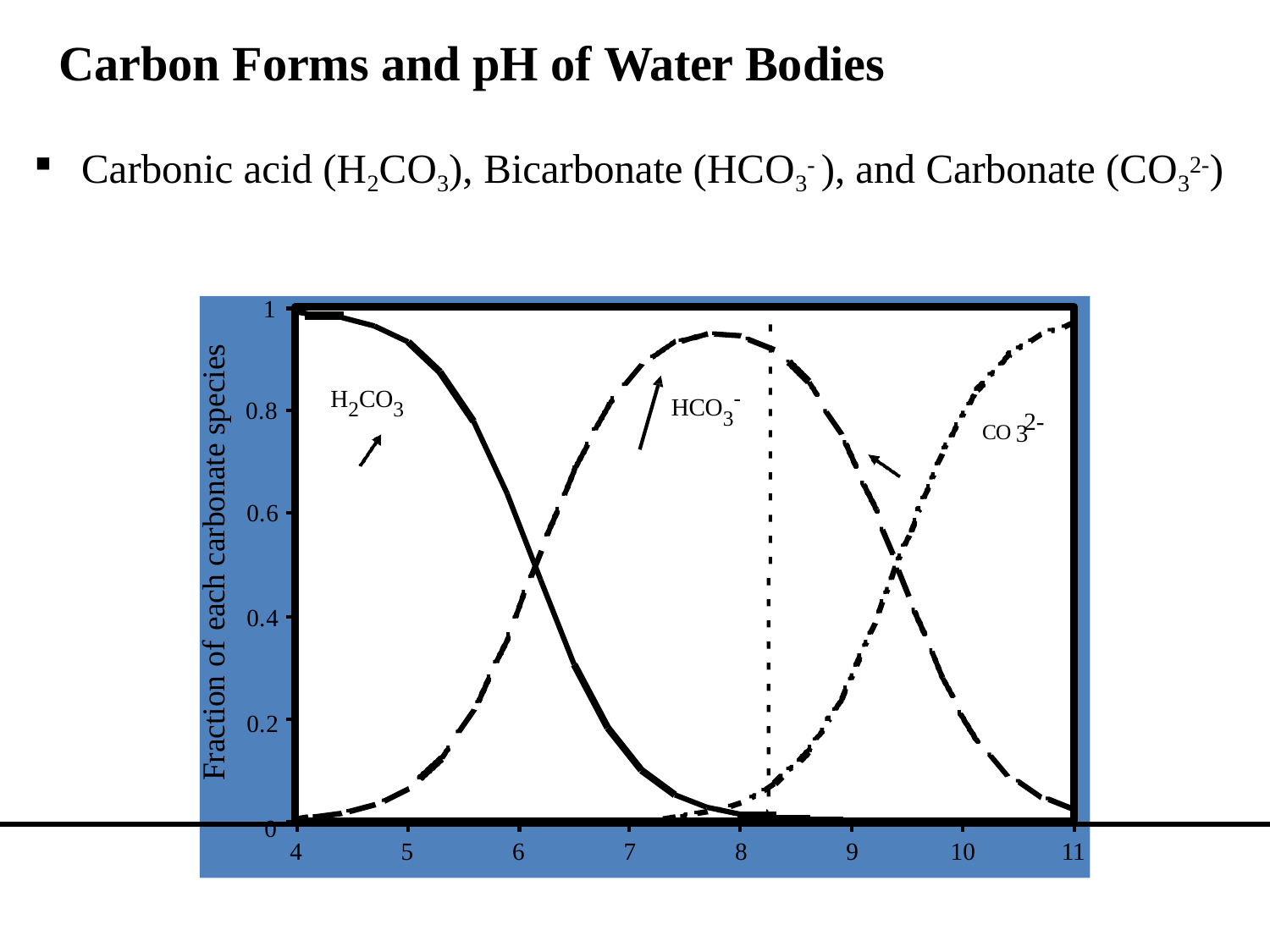

# Carbon Forms and pH of Water Bodies
Carbonic acid (H2CO3), Bicarbonate (HCO3- ), and Carbonate (CO32-)
1

Fraction of each carbonate species

H2CO3

HCO3-

CO 2-
0.8

3

0.6

0.4

0.2

0

4
5
6
7
8
9
10
11